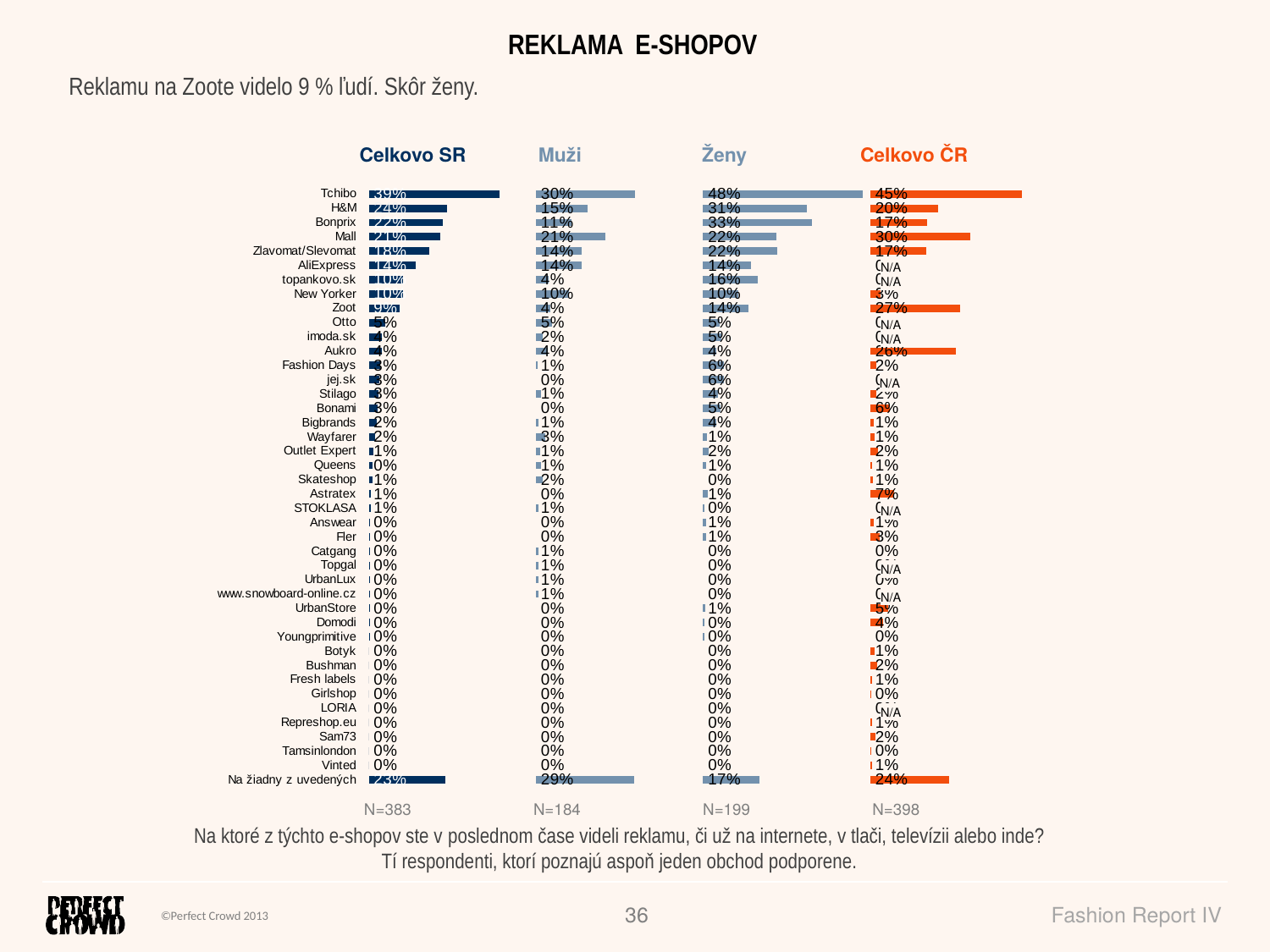

REKLAMA  E-SHOPOV
Reklamu na Zoote videlo 9 % ľudí. Skôr ženy.
| Celkovo SR | Muži | Ženy | Celkovo ČR |
| --- | --- | --- | --- |

### Chart

| Category | Celkom SR | 50% | Muži | 100% | Ženy | 150% | Celkom ČR |
|---|---|---|---|---|---|---|---|
| Tchibo | 0.391606190477595 | 0.108393809522405 | 0.297727918821906 | 0.202272081178094 | 0.478470527863082 | 0.0215294721369188 | 0.454773869346734 |
| H&M | 0.23510041910813 | 0.26489958089187 | 0.154623534368878 | 0.345376465631123 | 0.309564628391427 | 0.190435371608573 | 0.203517587939699 |
| Bonprix | 0.220272347104852 | 0.279727652895148 | 0.106877154133257 | 0.393122845866744 | 0.325195436617016 | 0.174804563382984 | 0.170854271356784 |
| Mall | 0.214367596036499 | 0.285632403963501 | 0.20873096966102 | 0.29126903033898 | 0.219583092727696 | 0.280416907272305 | 0.298994974874373 |
| Zlavomat/Slevomat | 0.180949462359991 | 0.31905053764001 | 0.136807522024587 | 0.363192477975414 | 0.221793422634497 | 0.278206577365504 | 0.168341708542714 |
| AliExpress | 0.140042228799404 | 0.359957771200597 | 0.136326897821264 | 0.363673102178736 | 0.143479975978725 | 0.356520024021275 | 0.0 |
| topankovo.sk | 0.102955205121368 | 0.397044794878633 | 0.0384276377740313 | 0.46157236222597 | 0.162661719545508 | 0.337338280454493 | 0.0 |
| New Yorker | 0.102115767103764 | 0.397884232896237 | 0.0994032981496597 | 0.400596701850341 | 0.104625579163802 | 0.395374420836198 | 0.0301507537688442 |
| Zoot | 0.0919372291953411 | 0.40806277080466 | 0.0440104658116339 | 0.455989534188366 | 0.136283236753145 | 0.363716763246856 | 0.268844221105528 |
| Otto | 0.0489310786679838 | 0.451068921332017 | 0.0476548695417563 | 0.452345130458244 | 0.0501119382871474 | 0.449888061712854 | 0.0 |
| imoda.sk | 0.0382338133921901 | 0.46176618660781 | 0.0212605984200891 | 0.478739401579911 | 0.0539389072957125 | 0.446061092704288 | 0.0 |
| Aukro | 0.0381957543012484 | 0.461804245698752 | 0.0365512824287403 | 0.46344871757126 | 0.0397173626248273 | 0.460282637375173 | 0.256281407035176 |
| Fashion Days | 0.0349164928060853 | 0.465083507193915 | 0.00531881775519828 | 0.494681182244803 | 0.0623028345665695 | 0.43769716543343 | 0.0175879396984925 |
| jej.sk | 0.0323466717127484 | 0.467653328287252 | 0.0 | 0.5 | 0.06227662414369 | 0.43772337585631 | 0.0 |
| Stilago | 0.0301864754257231 | 0.469813524574277 | 0.0145460495229233 | 0.485453950477077 | 0.0446583570284898 | 0.45534164297151 | 0.0175879396984925 |
| Bonami | 0.0273347476299893 | 0.472665252370011 | 0.0 | 0.5 | 0.0526272322337429 | 0.447372767766258 | 0.0577889447236182 |
| Bigbrands | 0.023811133649111 | 0.47618886635089 | 0.00708686614002971 | 0.492913133859971 | 0.039285879719875 | 0.460714120280125 | 0.0100502512562814 |
| Wayfarer | 0.0193646785281597 | 0.48063532147184 | 0.0287197818029826 | 0.471280218197017 | 0.0107085237778813 | 0.489291476222119 | 0.0125628140703518 |
| Outlet Expert | 0.0142774526196017 | 0.485722547380398 | 0.012405683895228 | 0.487594316104772 | 0.0160093757485013 | 0.483990624251499 | 0.0226130653266333 |
| Queens | 0.0111670472078455 | 0.488832952792155 | 0.0145460495229233 | 0.485453950477077 | 0.00804050054324812 | 0.491959499456752 | 0.0050251256281407 |
| Skateshop | 0.010217777667242 | 0.489782222332759 | 0.0212605984200891 | 0.478739401579911 | 0.0 | 0.5 | 0.00753768844221107 |
| Astratex | 0.00683128951317044 | 0.49316871048683 | 0.0 | 0.5 | 0.0131521923864821 | 0.486847807613518 | 0.0703517587939698 |
| STOKLASA | 0.00543579110351307 | 0.494564208896487 | 0.00708686614002971 | 0.492913133859971 | 0.00390807295860781 | 0.496091927041392 | 0.0 |
| Answear | 0.00482034658967507 | 0.495179653410325 | 0.0 | 0.5 | 0.00928055026722271 | 0.490719449732777 | 0.0100502512562814 |
| Fler | 0.00417626091739551 | 0.495823739082606 | 0.0 | 0.5 | 0.00804050054324812 | 0.491959499456752 | 0.027638190954774 |
| Catgang | 0.00340592588908067 | 0.496594074110919 | 0.00708686614002971 | 0.492913133859971 | 0.0 | 0.5 | 0.0 |
| Topgal | 0.00340592588908067 | 0.496594074110919 | 0.00708686614002971 | 0.492913133859971 | 0.0 | 0.5 | 0.0 |
| UrbanLux | 0.00340592588908067 | 0.496594074110919 | 0.00708686614002971 | 0.492913133859971 | 0.0 | 0.5 | 0.0 |
| www.snowboard-online.cz | 0.00340592588908067 | 0.496594074110919 | 0.00708686614002971 | 0.492913133859971 | 0.0 | 0.5 | 0.0 |
| UrbanStore | 0.00279048137524269 | 0.497209518624757 | 0.0 | 0.5 | 0.00537247730861489 | 0.494627522691385 | 0.0527638190954774 |
| Domodi | 0.00244983732776322 | 0.497550162672237 | 0.0 | 0.5 | 0.00471663977763013 | 0.495283360222371 | 0.0376884422110554 |
| Youngprimitive | 0.00202986521443239 | 0.497970134785568 | 0.0 | 0.5 | 0.00390807295860781 | 0.496091927041392 | 0.0 |
| Botyk | 0.0 | 0.5 | 0.0 | 0.5 | 0.0 | 0.5 | 0.0125628140703518 |
| Bushman | 0.0 | 0.5 | 0.0 | 0.5 | 0.0 | 0.5 | 0.0201005025125628 |
| Fresh labels | 0.0 | 0.5 | 0.0 | 0.5 | 0.0 | 0.5 | 0.0050251256281407 |
| Girlshop | 0.0 | 0.5 | 0.0 | 0.5 | 0.0 | 0.5 | 0.00251256281407035 |
| LORIA | 0.0 | 0.5 | 0.0 | 0.5 | 0.0 | 0.5 | 0.0 |
| Represhop.eu | 0.0 | 0.5 | 0.0 | 0.5 | 0.0 | 0.5 | 0.0050251256281407 |
| Sam73 | 0.0 | 0.5 | 0.0 | 0.5 | 0.0 | 0.5 | 0.0150753768844221 |
| Tamsinlondon | 0.0 | 0.5 | 0.0 | 0.5 | 0.0 | 0.5 | 0.00251256281407035 |
| Vinted | 0.0 | 0.5 | 0.0 | 0.5 | 0.0 | 0.5 | 0.0050251256281407 |
| Na žiadny z uvedených | 0.22868607268969 | 0.27131392731031 | 0.294828149577512 | 0.205171850422489 | 0.16748567369606 | 0.332514326303941 | 0.236180904522613 |
| N/A |
| --- |
| N/A |
| --- |
| N/A |
| --- |
| N/A |
| --- |
| N/A |
| --- |
| N/A |
| --- |
| N/A |
| --- |
| N/A |
| --- |
| N/A |
| --- |
| N=383 | N=184 | N=199 | N=398 |
| --- | --- | --- | --- |
Na ktoré z týchto e-shopov ste v poslednom čase videli reklamu, či už na internete, v tlači, televízii alebo inde?
Tí respondenti, ktorí poznajú aspoň jeden obchod podporene.